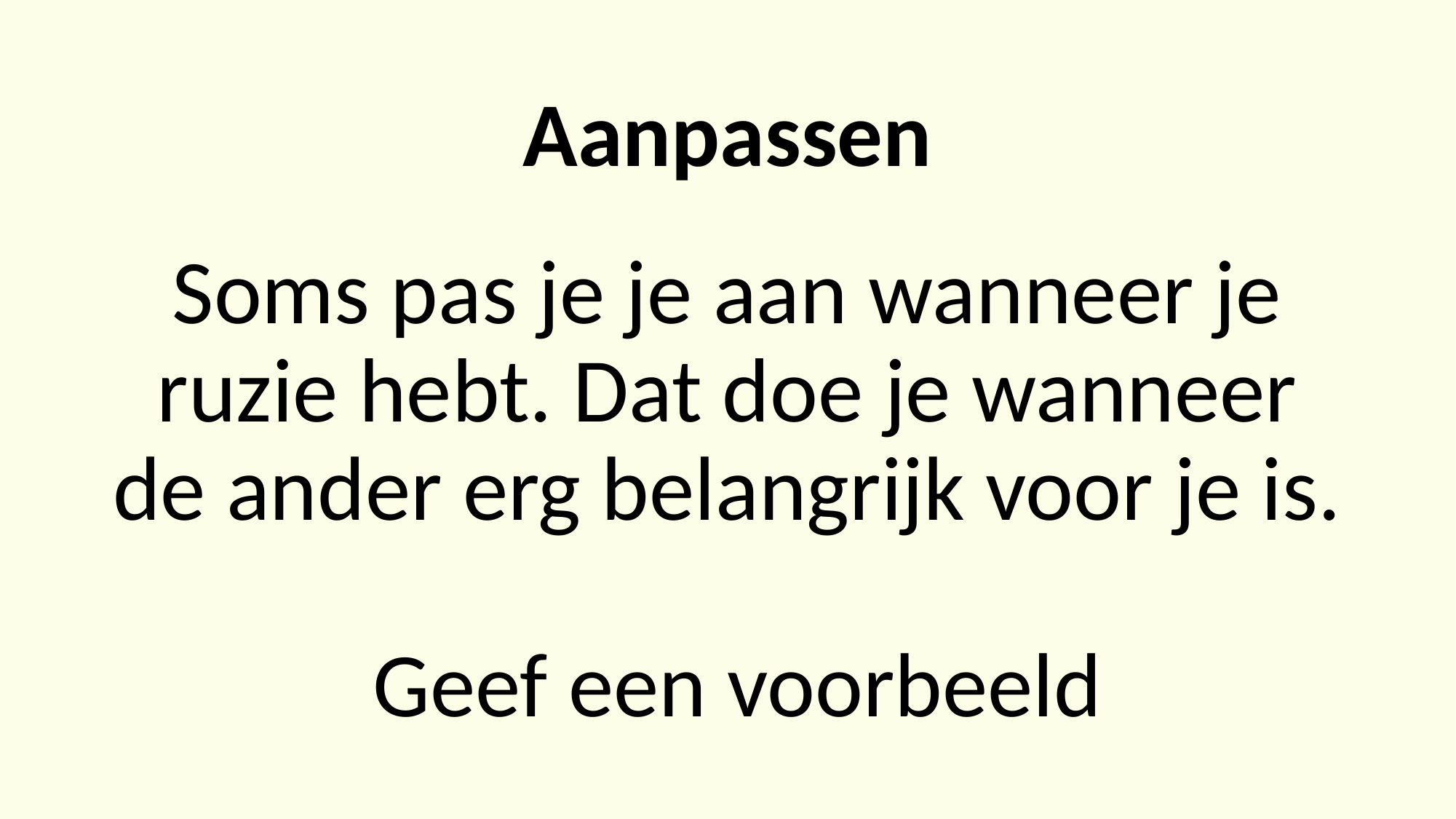

# Aanpassen Soms pas je je aan wanneer je ruzie hebt. Dat doe je wanneer de ander erg belangrijk voor je is. Geef een voorbeeld